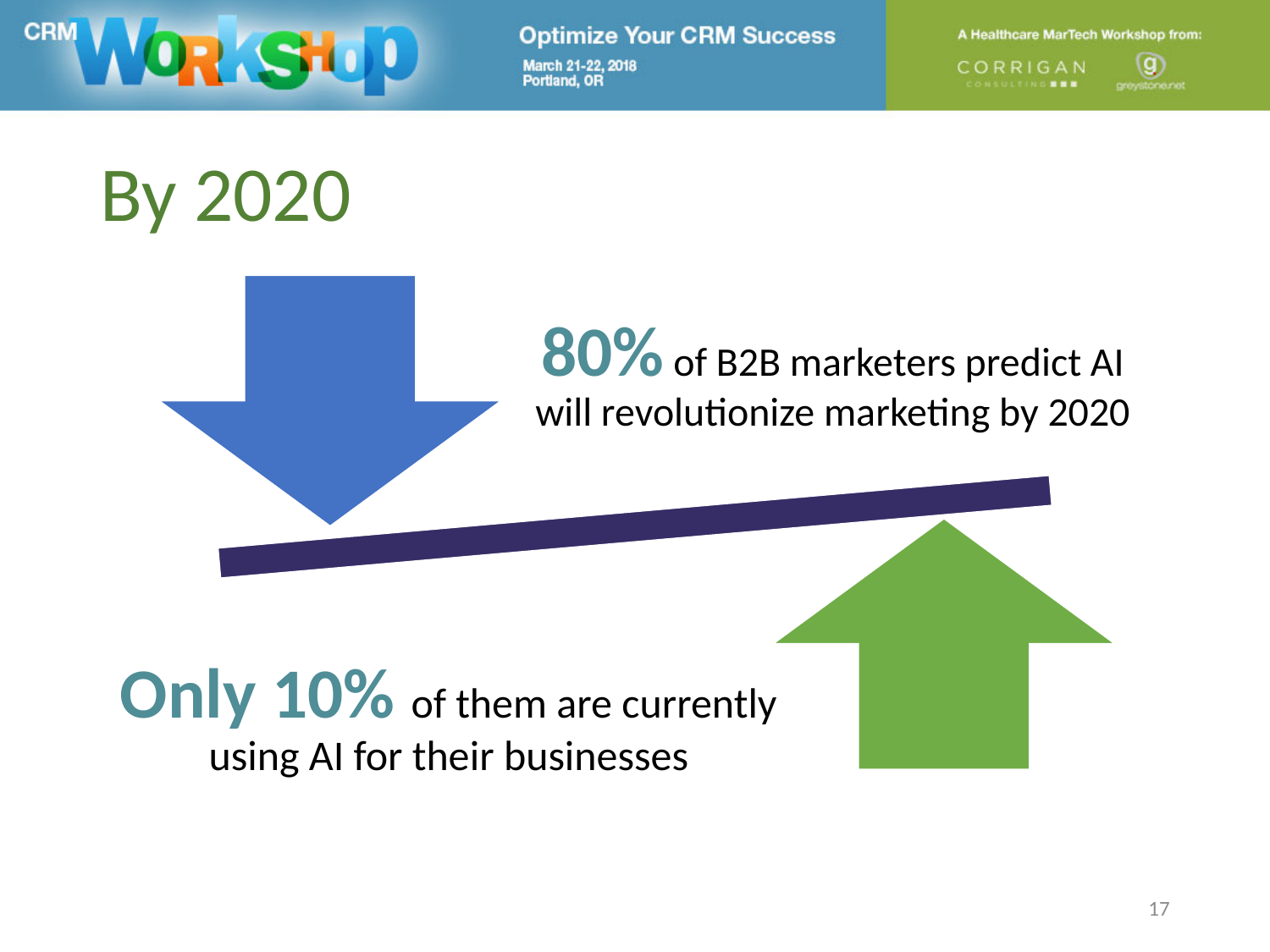

# By 2020
80% of B2B marketers predict AI will revolutionize marketing by 2020
Only 10% of them are currently using AI for their businesses
17